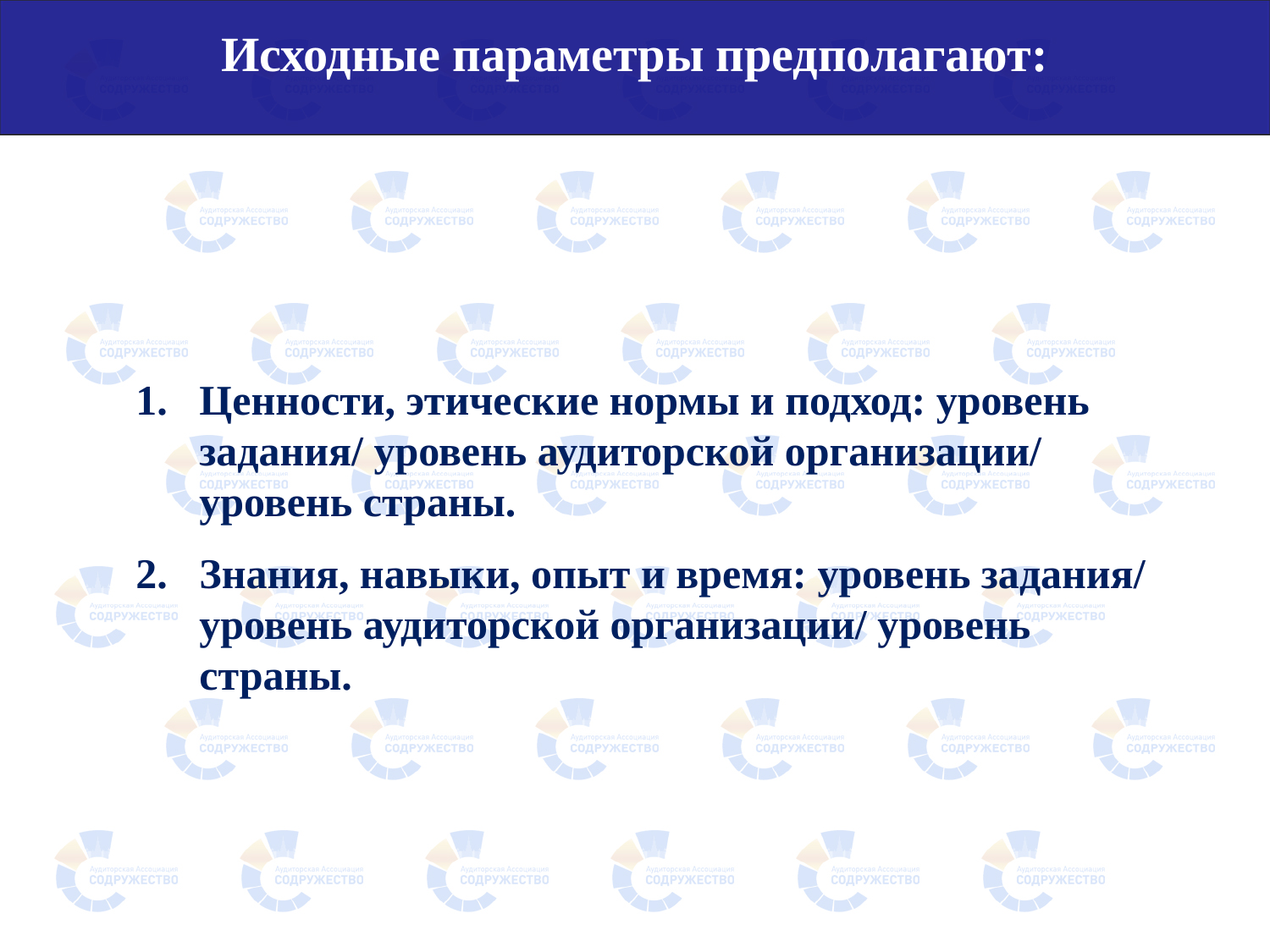

# Исходные параметры предполагают:
Ценности, этические нормы и подход: уровень задания/ уровень аудиторской организации/ уровень страны.
Знания, навыки, опыт и время: уровень задания/ уровень аудиторской организации/ уровень страны.